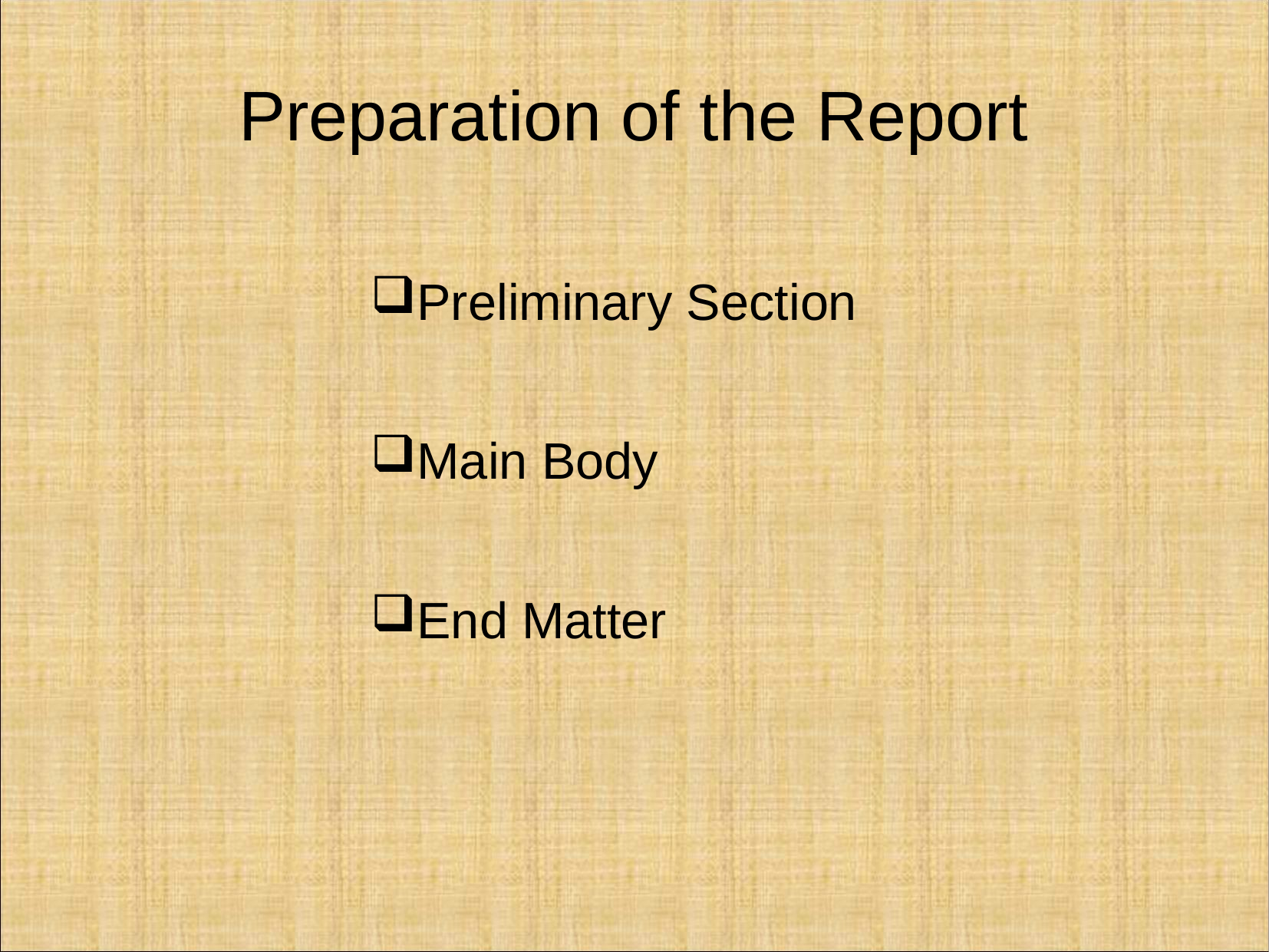

# Preparation of the Report
Preliminary Section

Main Body

End Matter